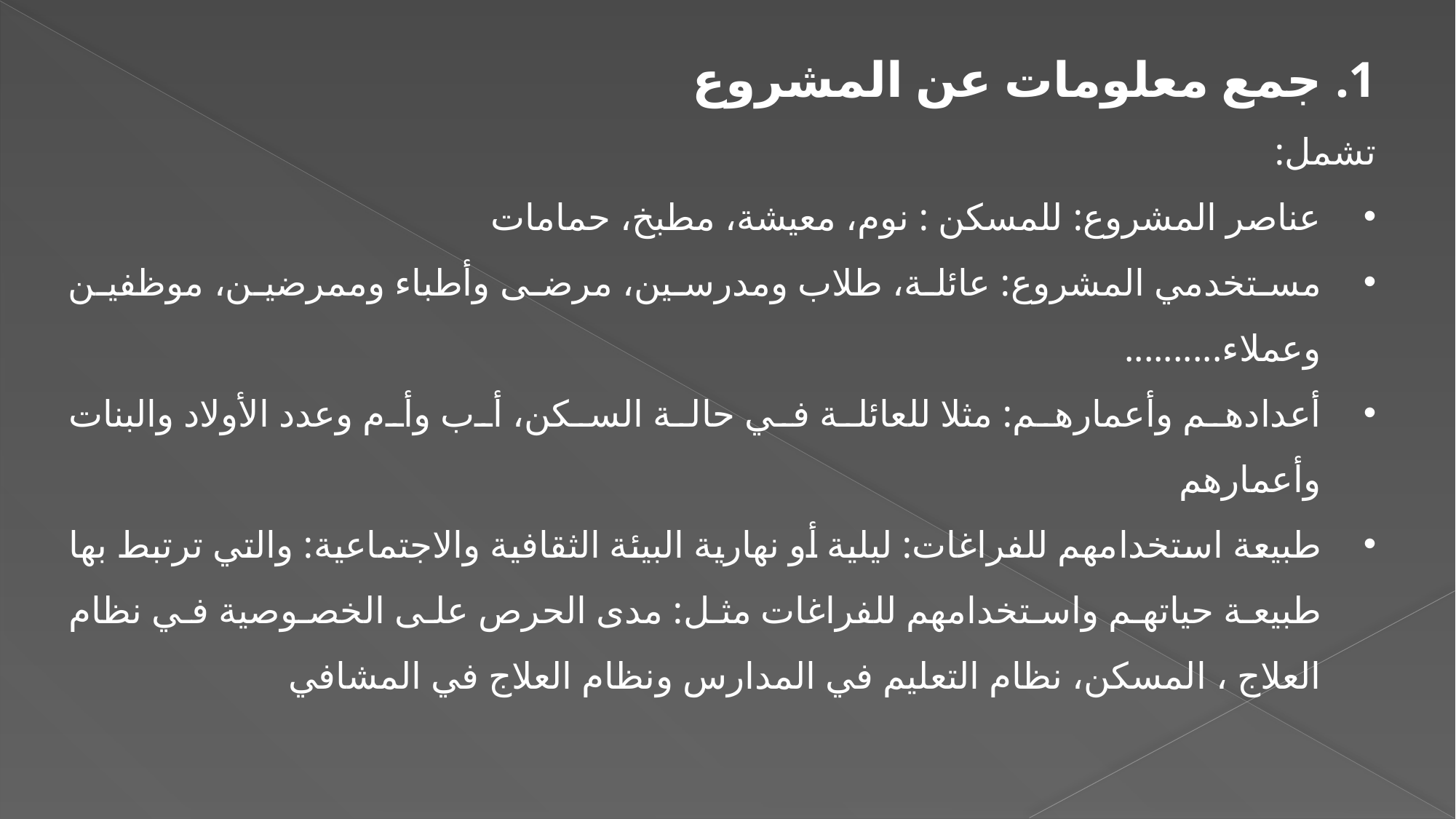

1. جمع معلومات عن المشروع
تشمل:
عناصر المشروع: للمسكن : نوم، معيشة، مطبخ، حمامات
مستخدمي المشروع: عائلة، طلاب ومدرسين، مرضى وأطباء وممرضين، موظفين وعملاء..........
أعدادهم وأعمارهم: مثلا للعائلة في حالة السكن، أب وأم وعدد الأولاد والبنات وأعمارهم
طبيعة استخدامهم للفراغات: ليلية أو نهارية البيئة الثقافية والاجتماعية: والتي ترتبط بها طبيعة حياتهم واستخدامهم للفراغات مثل: مدى الحرص على الخصوصية في نظام العلاج ، المسكن، نظام التعليم في المدارس ونظام العلاج في المشافي